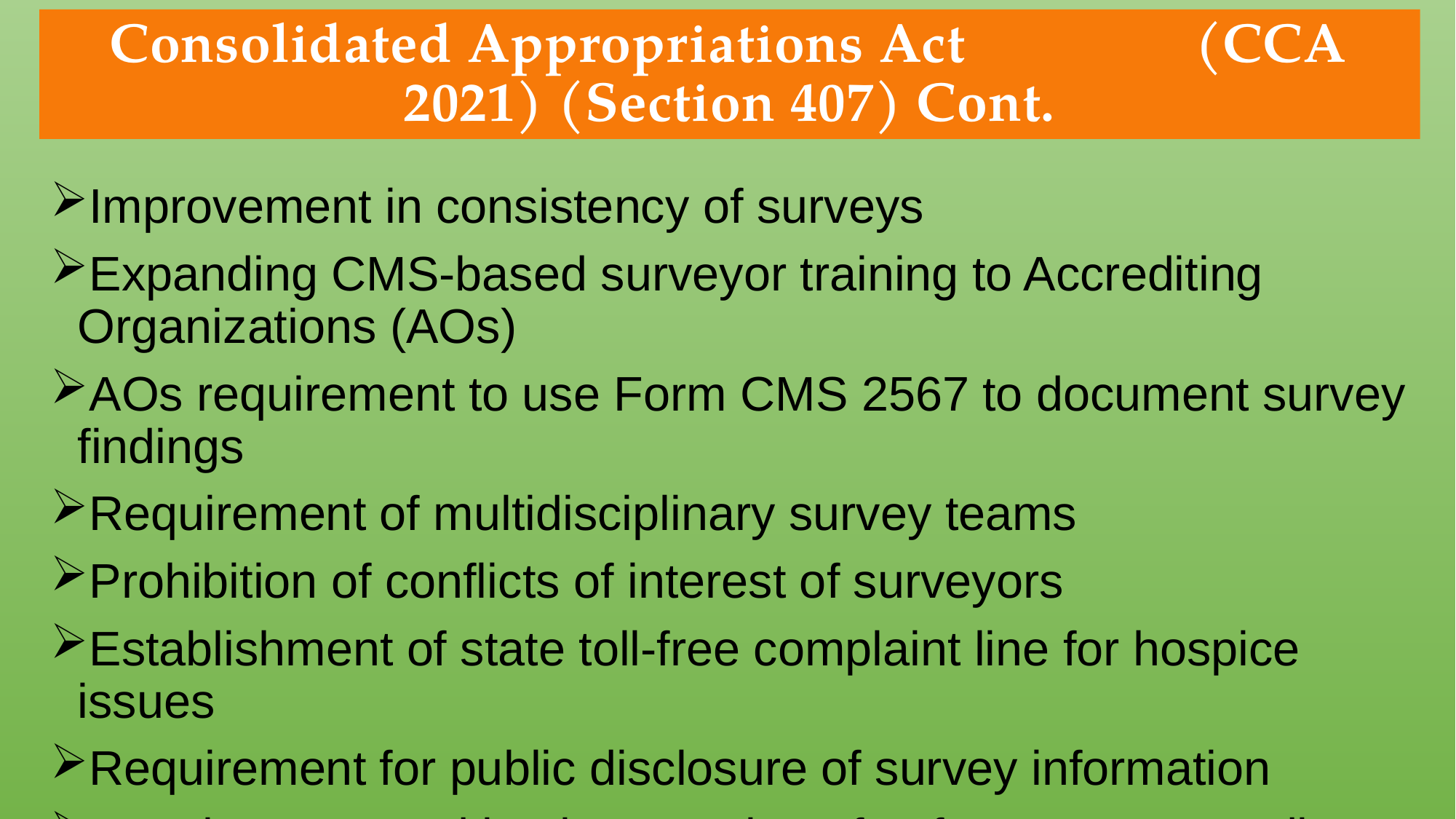

# Consolidated Appropriations Act                (CCA 2021) (Section 407) Cont.
Improvement in consistency of surveys
Expanding CMS-based surveyor training to Accrediting Organizations (AOs)
AOs requirement to use Form CMS 2567 to document survey findings
Requirement of multidisciplinary survey teams
Prohibition of conflicts of interest of surveyors
Establishment of state toll-free complaint line for hospice issues
Requirement for public disclosure of survey information
Development and implementation of enforcement remedies (CMPs)